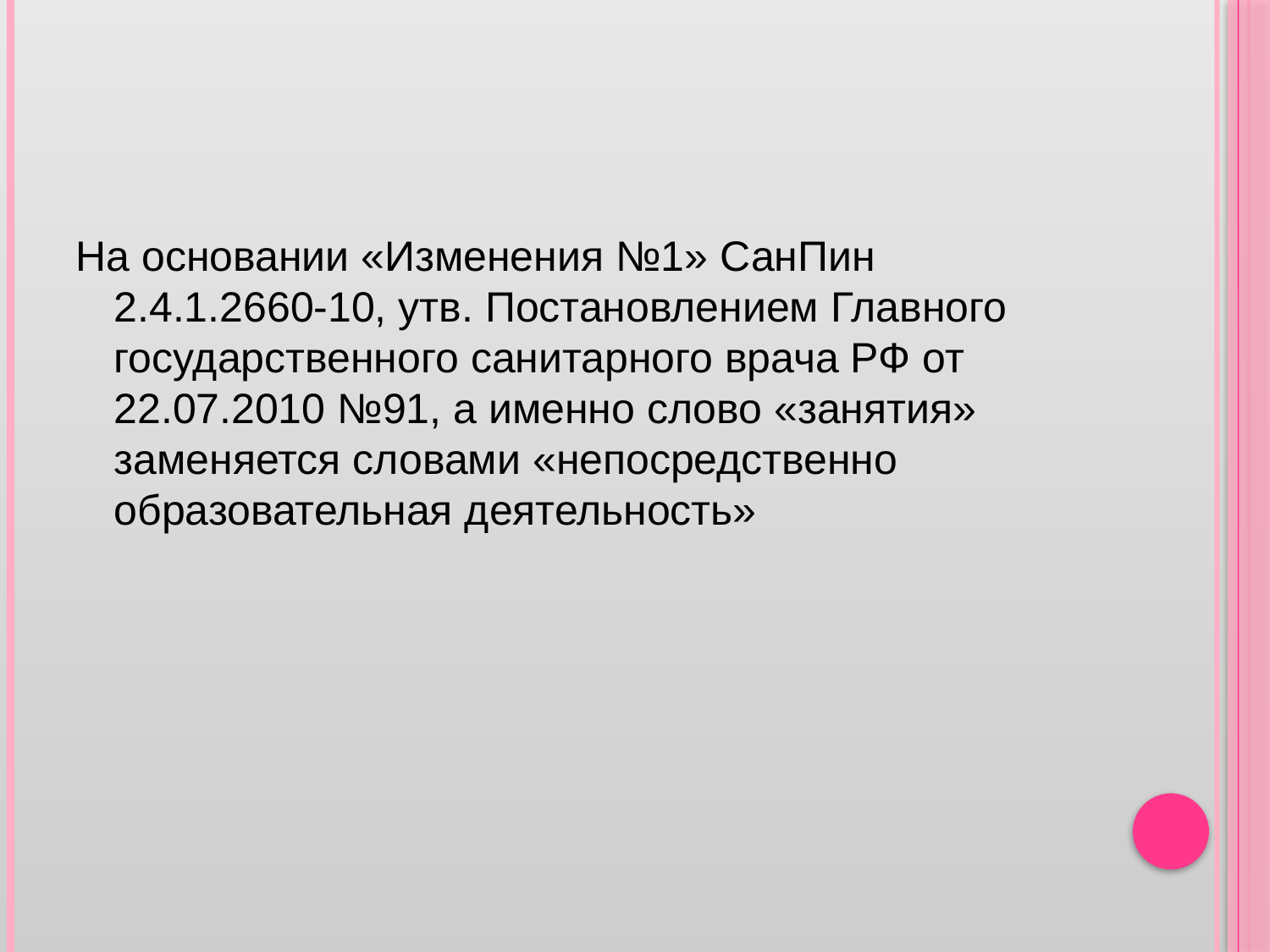

#
На основании «Изменения №1» СанПин 2.4.1.2660-10, утв. Постановлением Главного государственного санитарного врача РФ от 22.07.2010 №91, а именно слово «занятия» заменяется словами «непосредственно образовательная деятельность»